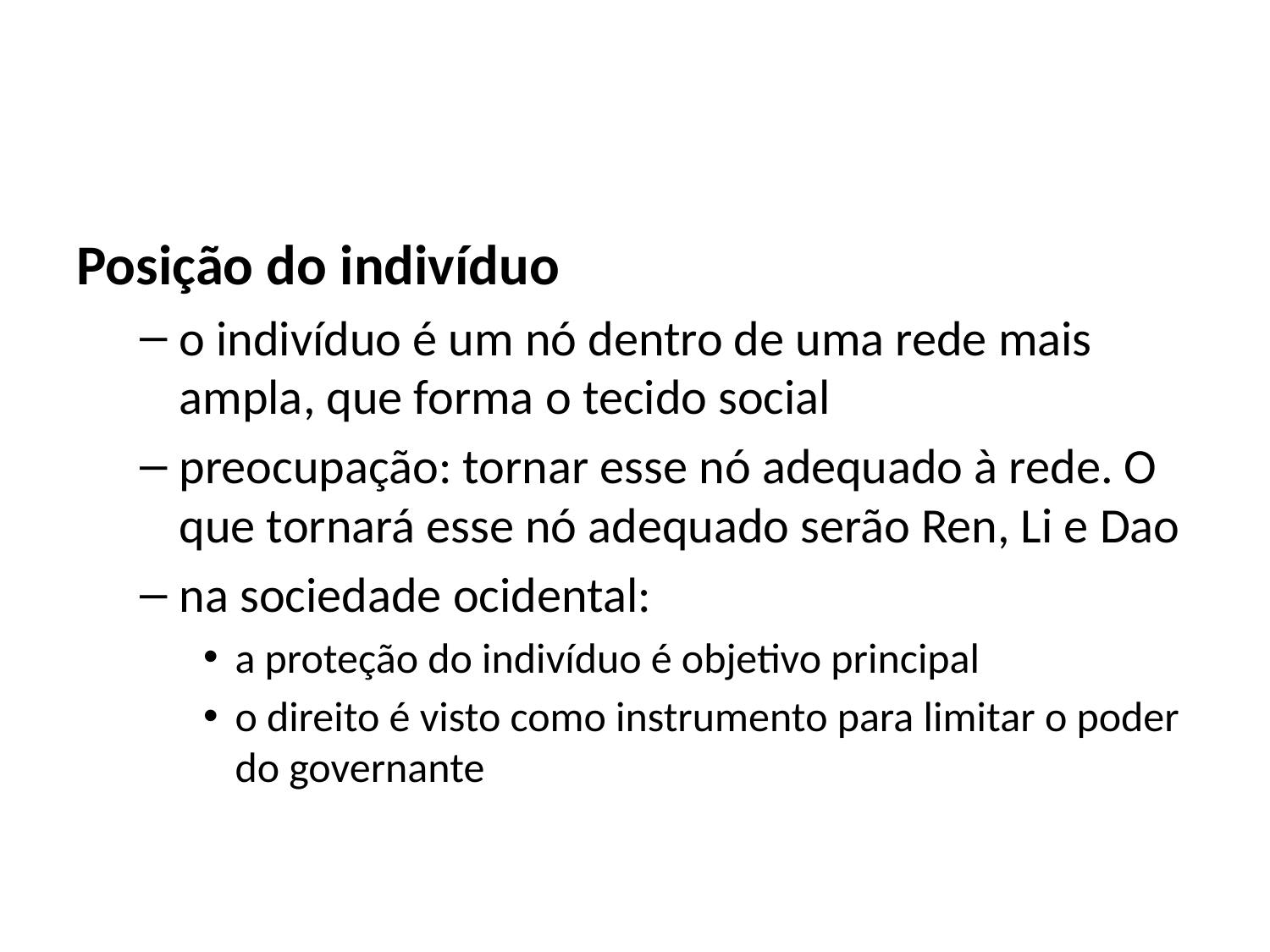

#
Posição do indivíduo
o indivíduo é um nó dentro de uma rede mais ampla, que forma o tecido social
preocupação: tornar esse nó adequado à rede. O que tornará esse nó adequado serão Ren, Li e Dao
na sociedade ocidental:
a proteção do indivíduo é objetivo principal
o direito é visto como instrumento para limitar o poder do governante